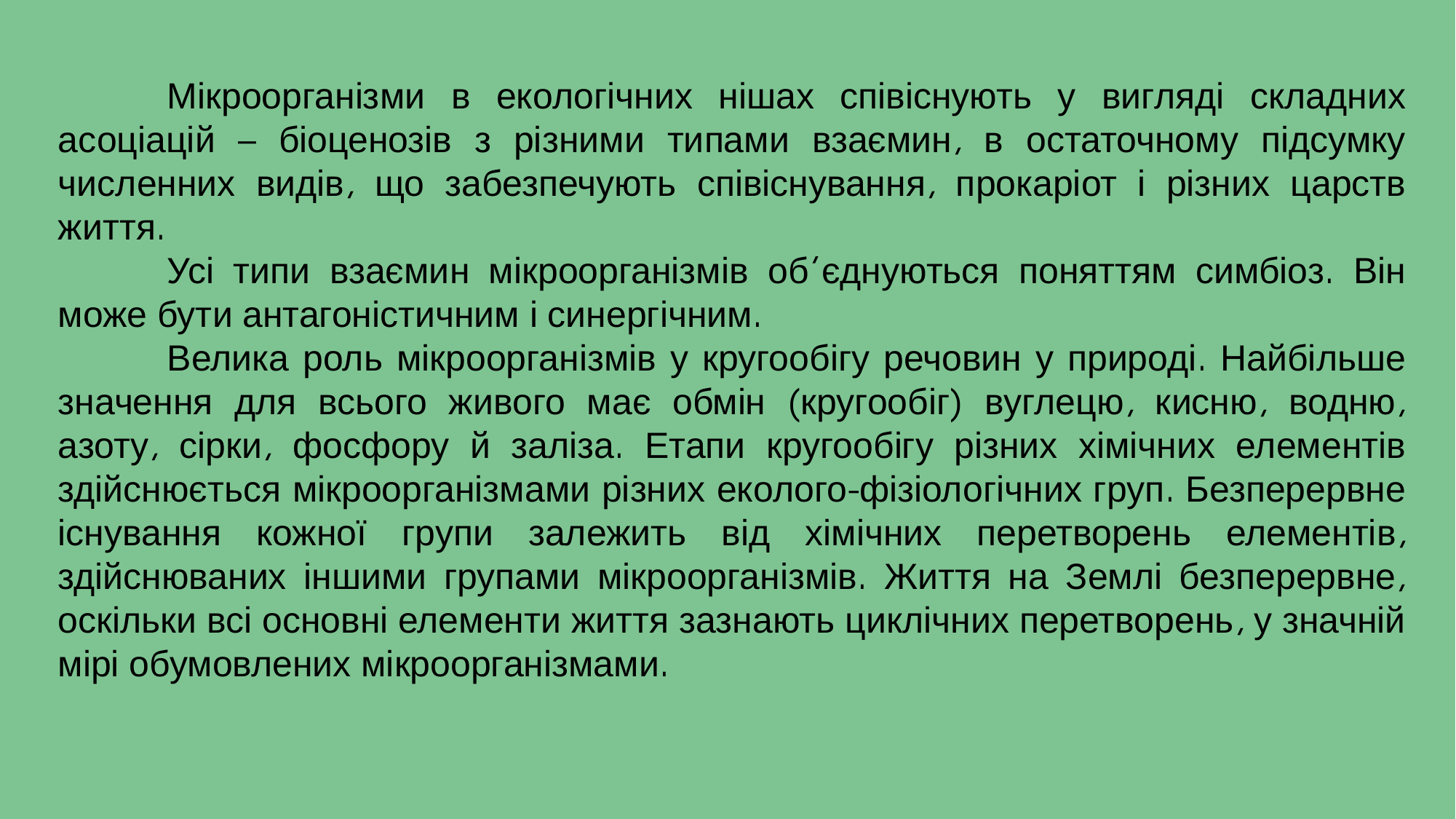

Мікроорганізми в екологічних нішах співіснують у вигляді складних асоціацій – біоценозів з різними типами взаємин, в остаточному підсумку численних видів, що забезпечують співіснування, прокаріот і різних царств життя.
	Усі типи взаємин мікроорганізмів об’єднуються поняттям симбіоз. Він може бути антагоністичним і синергічним.
	Велика роль мікроорганізмів у кругообігу речовин у природі. Найбільше значення для всього живого має обмін (кругообіг) вуглецю, кисню, водню, азоту, сірки, фосфору й заліза. Етапи кругообігу різних хімічних елементів здійснюється мікроорганізмами різних еколого-фізіологічних груп. Безперервне існування кожної групи залежить від хімічних перетворень елементів, здійснюваних іншими групами мікроорганізмів. Життя на Землі безперервне, оскільки всі основні елементи життя зазнають циклічних перетворень, у значній мірі обумовлених мікроорганізмами.